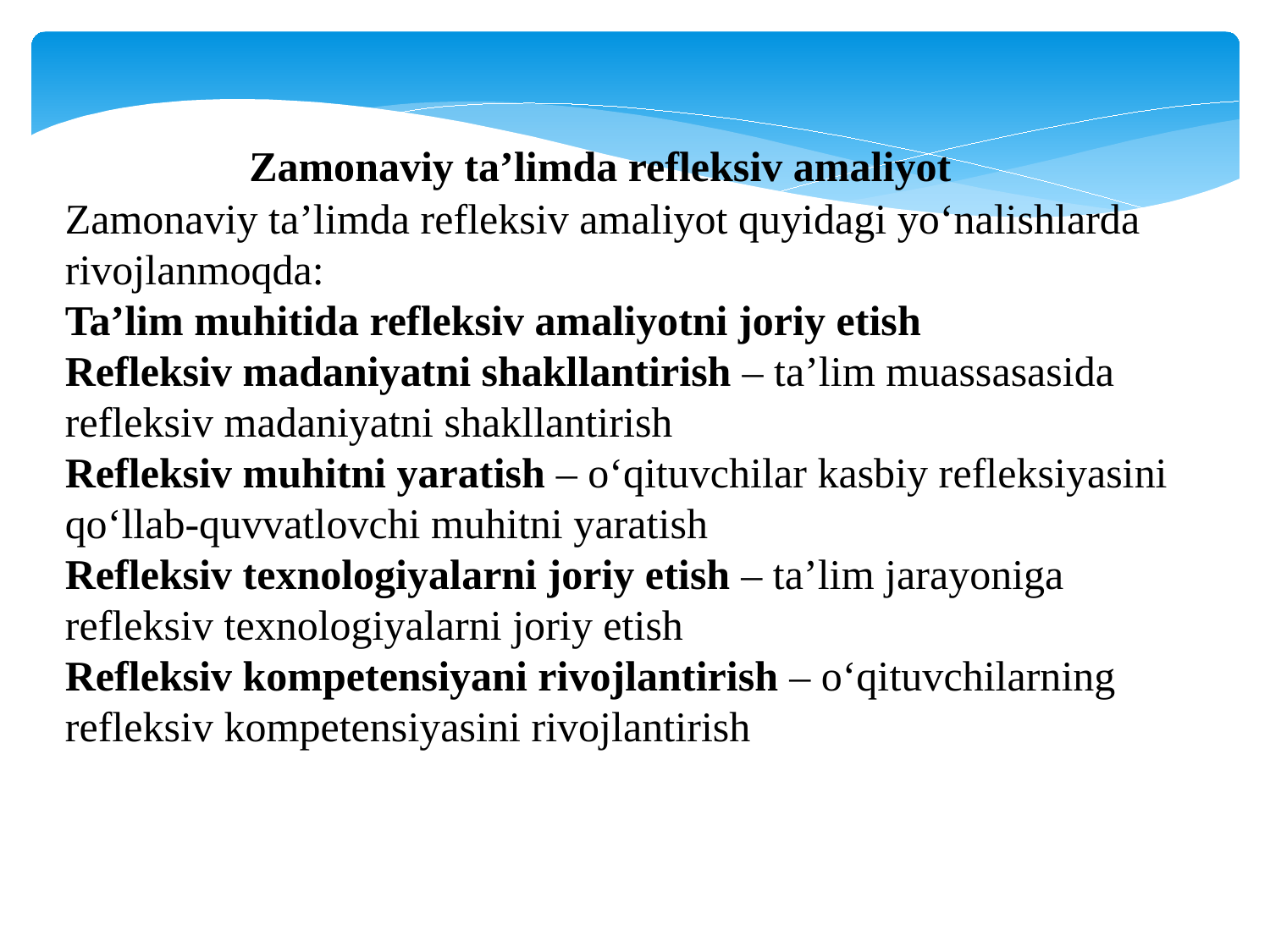

Zamonaviy ta’limda refleksiv amaliyot
Zamonaviy ta’limda refleksiv amaliyot quyidagi yo‘nalishlarda rivojlanmoqda:
Ta’lim muhitida refleksiv amaliyotni joriy etish
Refleksiv madaniyatni shakllantirish – ta’lim muassasasida refleksiv madaniyatni shakllantirish
Refleksiv muhitni yaratish – o‘qituvchilar kasbiy refleksiyasini qo‘llab-quvvatlovchi muhitni yaratish
Refleksiv texnologiyalarni joriy etish – ta’lim jarayoniga refleksiv texnologiyalarni joriy etish
Refleksiv kompetensiyani rivojlantirish – o‘qituvchilarning refleksiv kompetensiyasini rivojlantirish